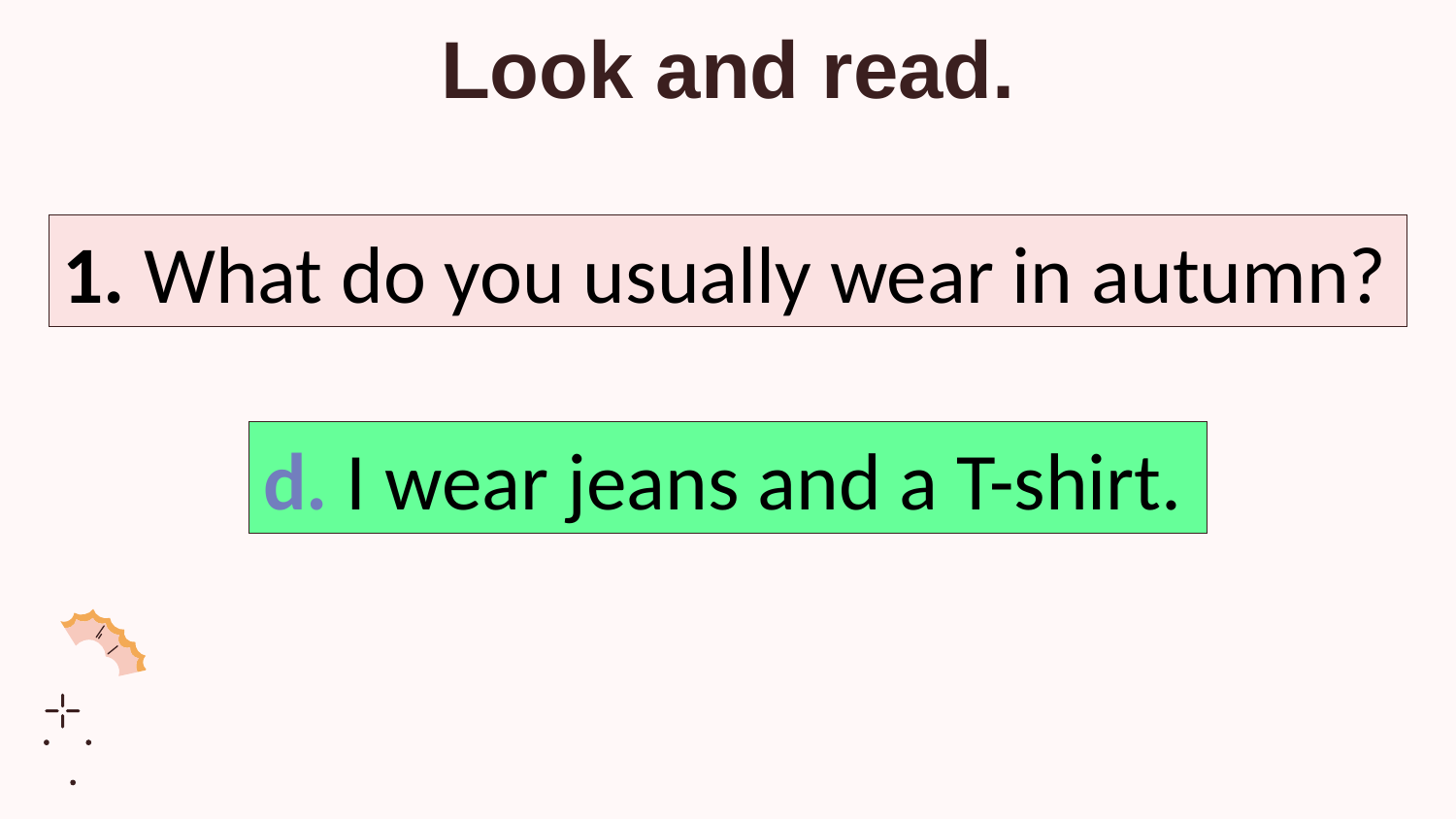

Look and read.
1. What do you usually wear in autumn?
d. I wear jeans and a T-shirt.